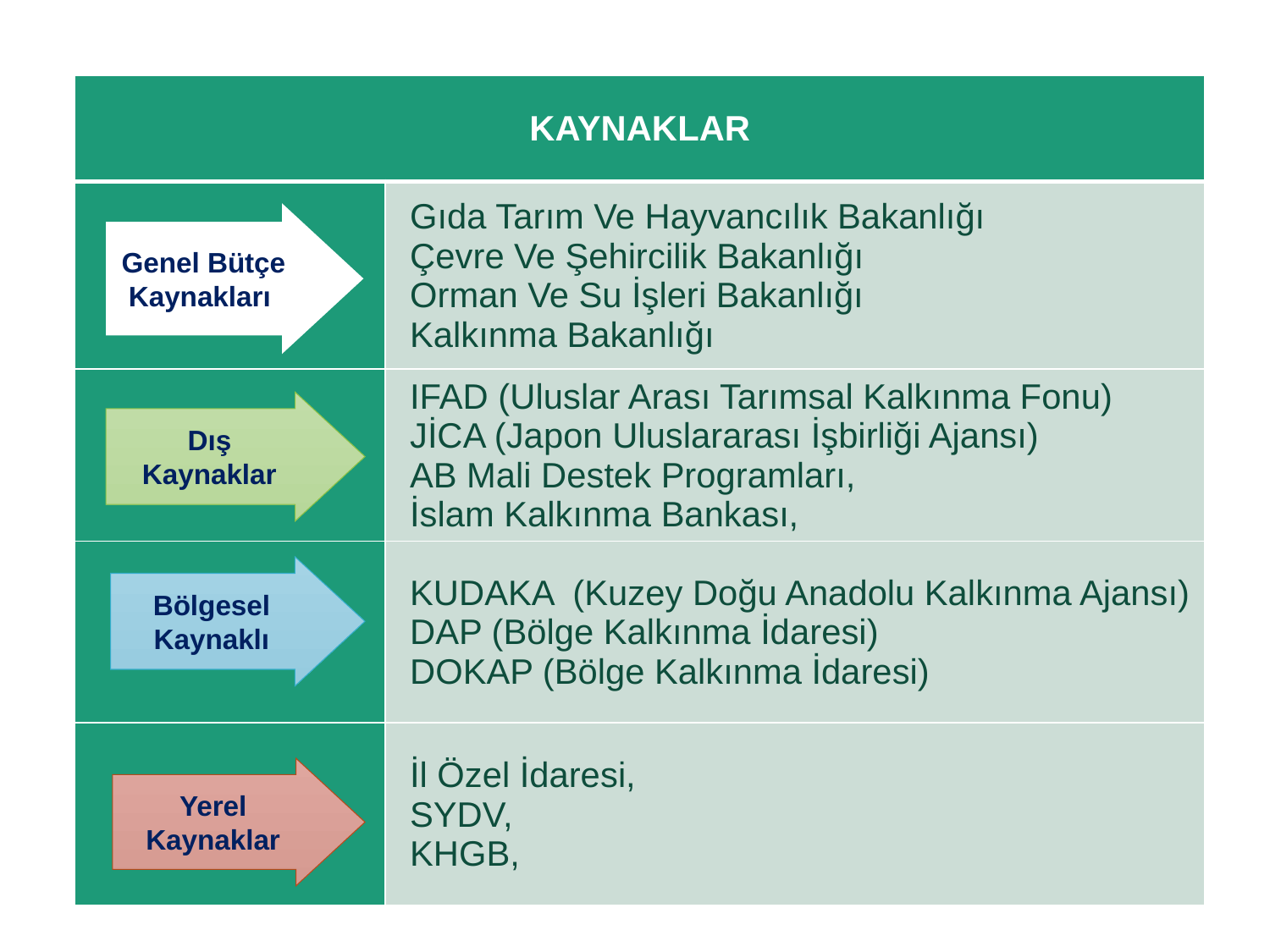

| KAYNAKLAR |  |
| --- | --- |
|  | Gıda Tarım Ve Hayvancılık Bakanlığı Çevre Ve Şehircilik Bakanlığı Orman Ve Su İşleri Bakanlığı Kalkınma Bakanlığı |
|  | IFAD (Uluslar Arası Tarımsal Kalkınma Fonu) JİCA (Japon Uluslararası İşbirliği Ajansı) AB Mali Destek Programları, İslam Kalkınma Bankası, |
|  | KUDAKA (Kuzey Doğu Anadolu Kalkınma Ajansı) DAP (Bölge Kalkınma İdaresi) DOKAP (Bölge Kalkınma İdaresi) |
|  | İl Özel İdaresi, SYDV, KHGB, |
Genel Bütçe Kaynakları
Dış Kaynaklar
Bölgesel Kaynaklı
Yerel Kaynaklar